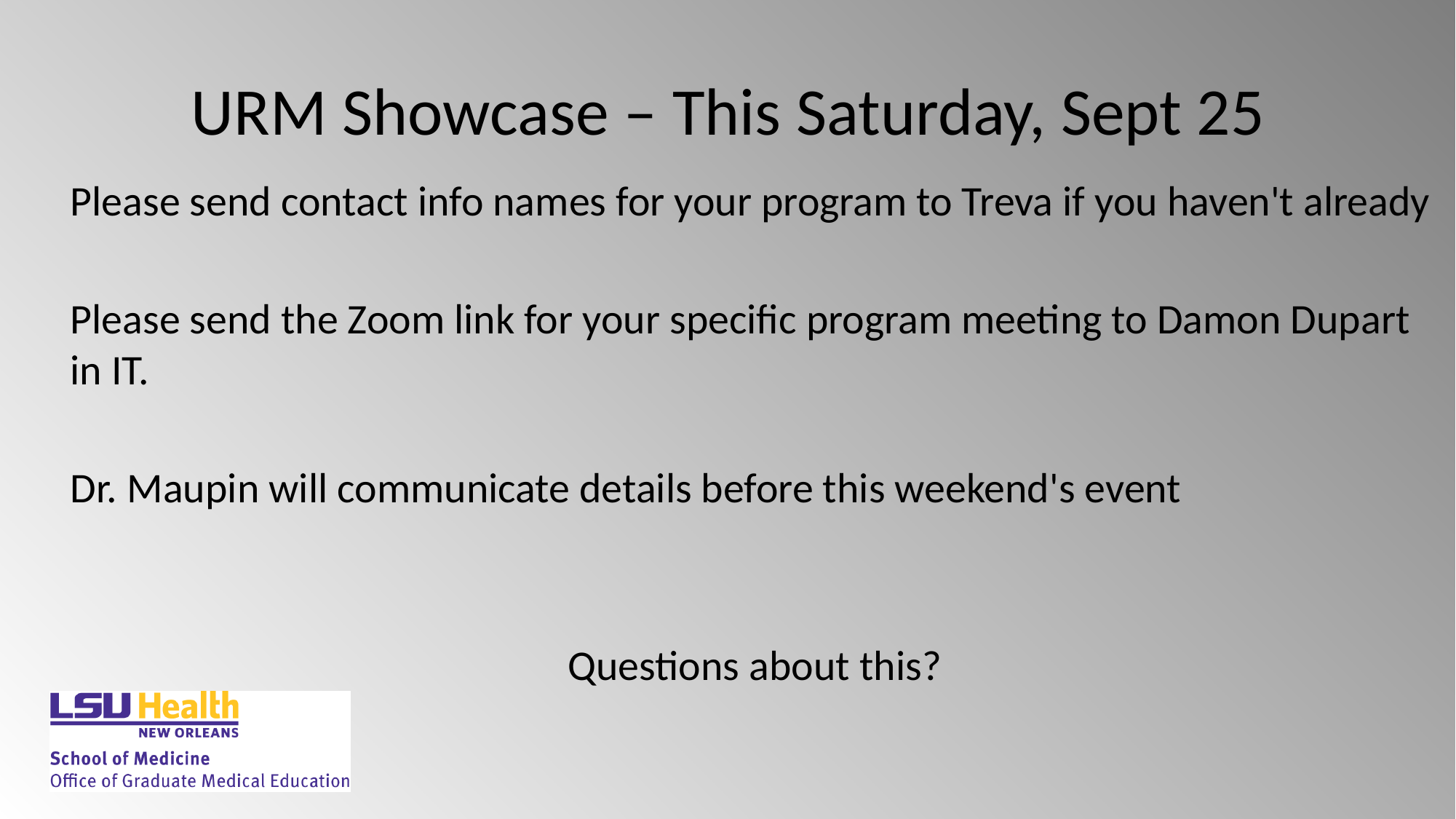

# URM Showcase – This Saturday, Sept 25
Please send contact info names for your program to Treva if you haven't already

Please send the Zoom link for your specific program meeting to Damon Dupart in IT.

Dr. Maupin will communicate details before this weekend's event

Questions about this?